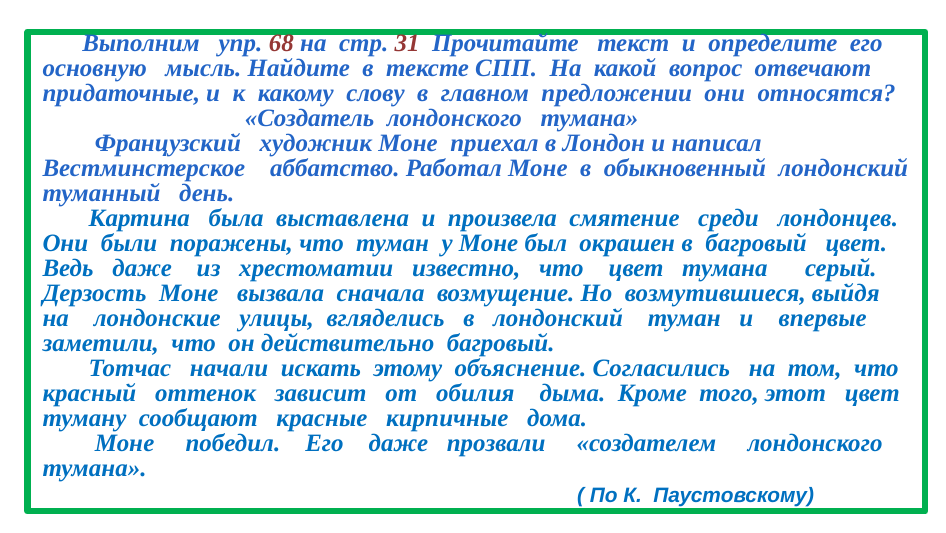

#
    Выполним   упр. 68 на  стр. 31  Прочитайте   текст  и  определите  его  основную   мысль. Найдите  в  тексте СПП.  На  какой  вопрос  отвечают  придаточные, и  к  какому  слову  в  главном  предложении  они  относятся?
                              «Создатель  лондонского   тумана»
      Французский   художник Моне  приехал в Лондон и написал Вестминстерское    аббатство. Работал Моне  в  обыкновенный  лондонский  туманный   день.
     Картина   была  выставлена  и  произвела  смятение   среди   лондонцев. Они  были  поражены, что  туман  у Моне был  окрашен в  багровый   цвет.  Ведь   даже    из   хрестоматии   известно,   что    цвет   тумана      серый.  Дерзость  Моне   вызвала  сначала  возмущение. Но  возмутившиеся, выйдя   на    лондонские   улицы,  вгляделись   в   лондонский    туман   и    впервые   заметили,  что  он действительно  багровый.
     Тотчас   начали  искать  этому  объяснение. Согласились   на  том,  что красный   оттенок   зависит   от   обилия    дыма.  Кроме  того, этот   цвет   туману  сообщают   красные   кирпичные   дома.
      Моне     победил.    Его    даже   прозвали     «создателем     лондонского    тумана».
                                                                                             ( По К.  Паустовскому)